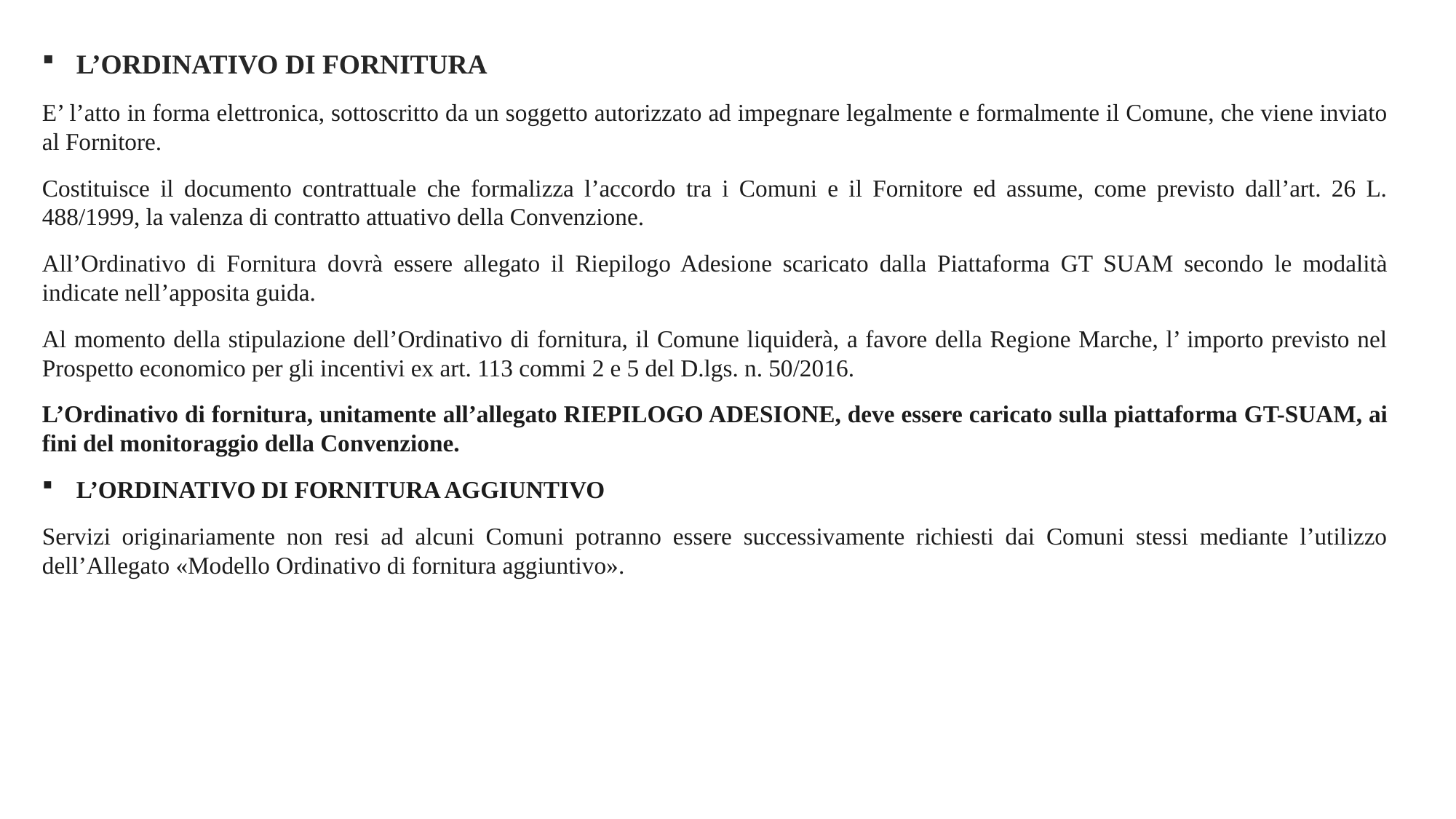

L’ORDINATIVO DI FORNITURA
E’ l’atto in forma elettronica, sottoscritto da un soggetto autorizzato ad impegnare legalmente e formalmente il Comune, che viene inviato al Fornitore.
Costituisce il documento contrattuale che formalizza l’accordo tra i Comuni e il Fornitore ed assume, come previsto dall’art. 26 L. 488/1999, la valenza di contratto attuativo della Convenzione.
All’Ordinativo di Fornitura dovrà essere allegato il Riepilogo Adesione scaricato dalla Piattaforma GT SUAM secondo le modalità indicate nell’apposita guida.
Al momento della stipulazione dell’Ordinativo di fornitura, il Comune liquiderà, a favore della Regione Marche, l’ importo previsto nel Prospetto economico per gli incentivi ex art. 113 commi 2 e 5 del D.lgs. n. 50/2016.
L’Ordinativo di fornitura, unitamente all’allegato RIEPILOGO ADESIONE, deve essere caricato sulla piattaforma GT-SUAM, ai fini del monitoraggio della Convenzione.
L’ORDINATIVO DI FORNITURA AGGIUNTIVO
Servizi originariamente non resi ad alcuni Comuni potranno essere successivamente richiesti dai Comuni stessi mediante l’utilizzo dell’Allegato «Modello Ordinativo di fornitura aggiuntivo».